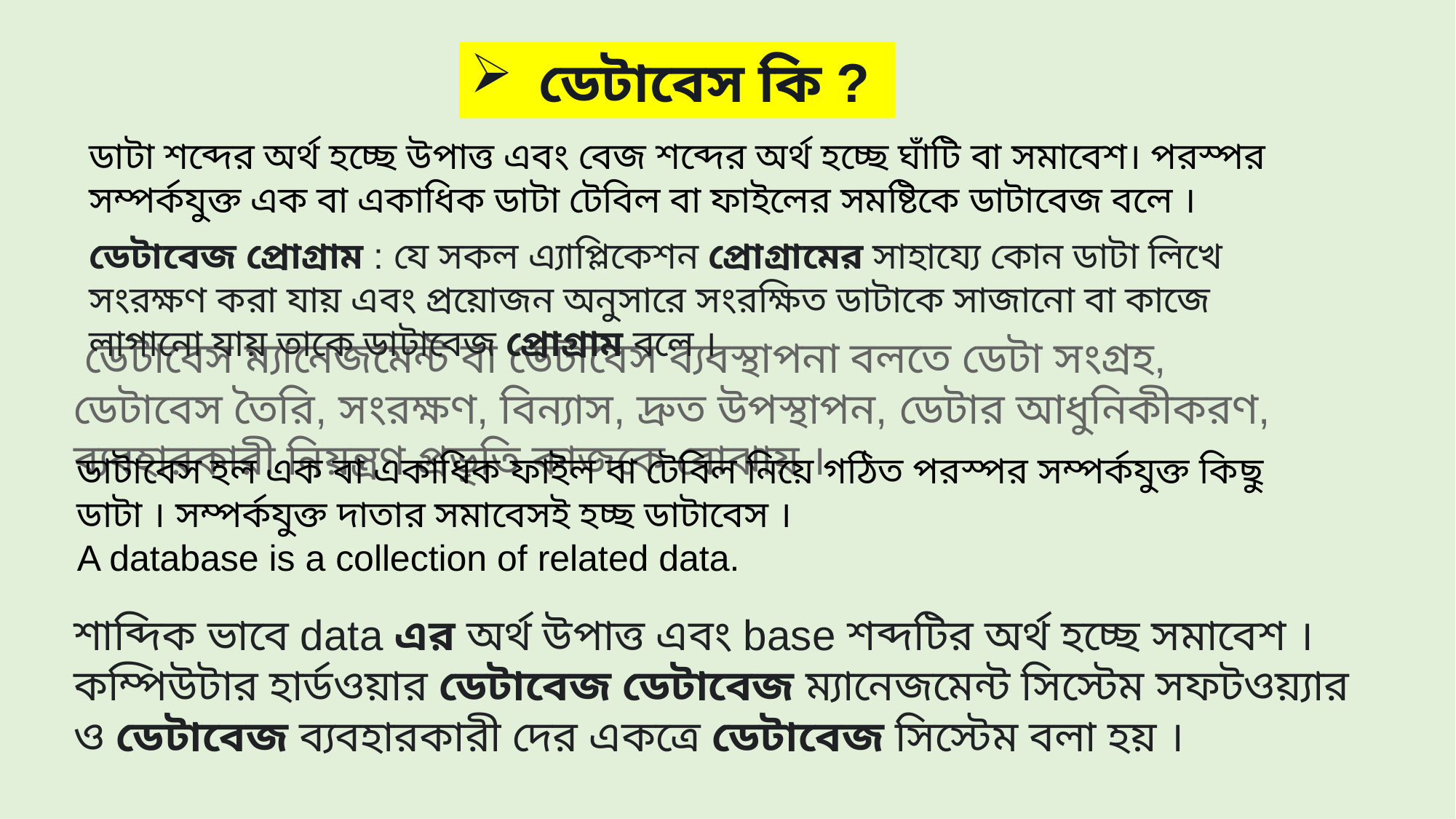

ডেটাবেস কি ?
ডাটা শব্দের অর্থ হচ্ছে উপাত্ত এবং বেজ শব্দের অর্থ হচ্ছে ঘাঁটি বা সমাবেশ। পরস্পর সম্পর্কযুক্ত এক বা একাধিক ডাটা টেবিল বা ফাইলের সমষ্টিকে ডাটাবেজ বলে ।
ডেটাবেজ প্রোগ্রাম : যে সকল এ্যাপ্লিকেশন প্রোগ্রামের সাহায্যে কোন ডাটা লিখে সংরক্ষণ করা যায় এবং প্রয়োজন অনুসারে সংরক্ষিত ডাটাকে সাজানো বা কাজে লাগানো যায় তাকে ডাটাবেজ প্রোগ্রাম বলে ।
 ডেটাবেস ম্যানেজমেন্ট বা ডেটাবেস ব্যবস্থাপনা বলতে ডেটা সংগ্রহ, ডেটাবেস তৈরি, সংরক্ষণ, বিন্যাস, দ্রুত উপস্থাপন, ডেটার আধুনিকীকরণ, ব্যবহারকারী নিয়ন্ত্রণ প্রভৃতি কাজকে বোঝায় ।
ডাটাবেস হল এক বা একাধিক ফাইল বা টেবিল নিয়ে গঠিত পরস্পর সম্পর্কযুক্ত কিছু ডাটা । সম্পর্কযুক্ত দাতার সমাবেসই হচ্ছ ডাটাবেস ।
A database is a collection of related data.
শাব্দিক ভাবে data এর অর্থ উপাত্ত এবং base শব্দটির অর্থ হচ্ছে সমাবেশ । কম্পিউটার হার্ডওয়ার ডেটাবেজ ডেটাবেজ ম্যানেজমেন্ট সিস্টেম সফটওয়্যার ও ডেটাবেজ ব্যবহারকারী দের একত্রে ডেটাবেজ সিস্টেম বলা হয় ।